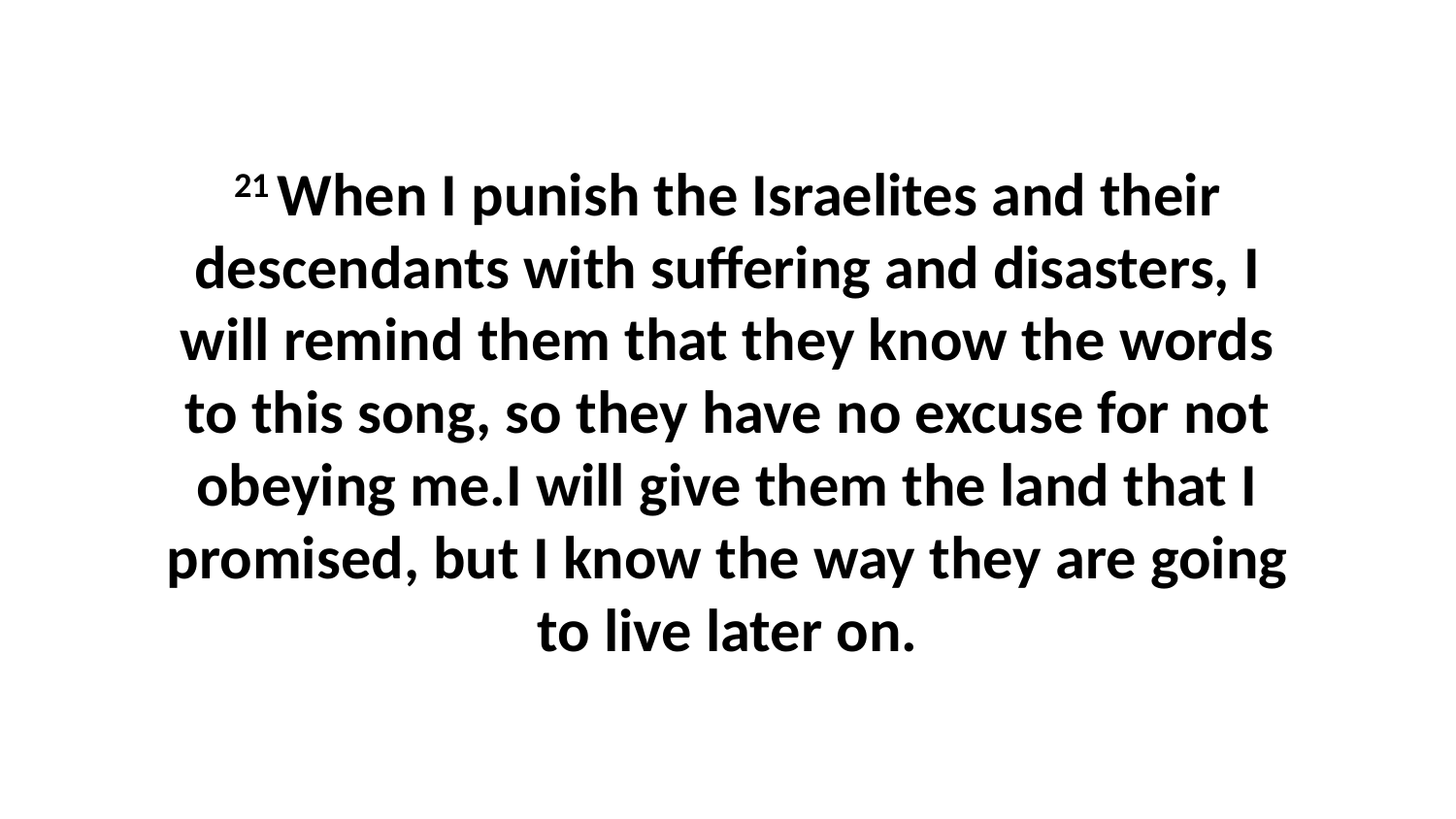

21 When I punish the Israelites and their descendants with suffering and disasters, I will remind them that they know the words to this song, so they have no excuse for not obeying me.I will give them the land that I promised, but I know the way they are going to live later on.